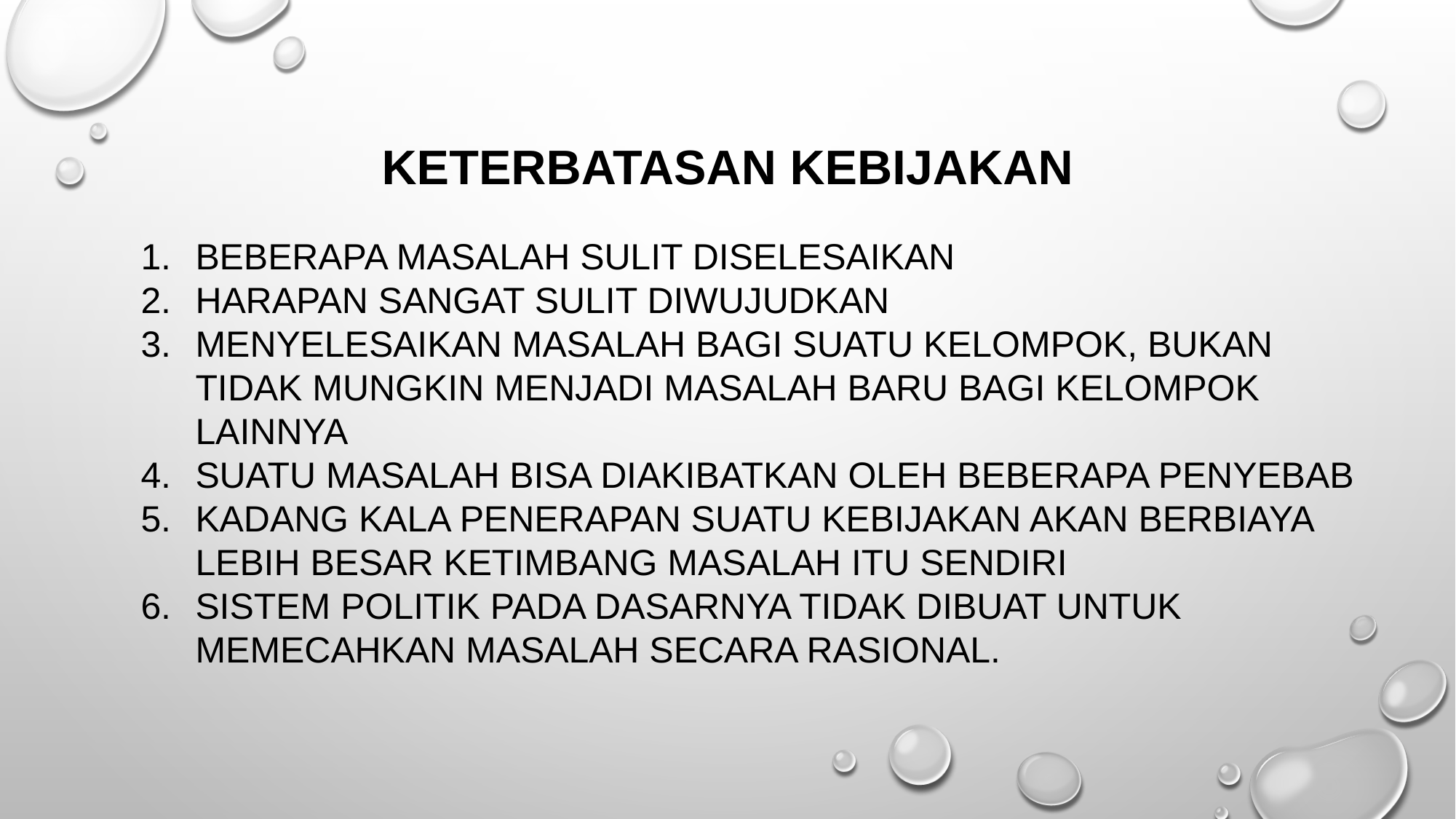

# Keterbatasan kebijakan
BEBERAPA MASALAH SULIT DISELESAIKAN
HARAPAN SANGAT SULIT DIWUJUDKAN
MENYELESAIKAN MASALAH BAGI SUATU KELOMPOK, BUKAN TIDAK MUNGKIN MENJADI MASALAH BARU BAGI KELOMPOK LAINNYA
SUATU MASALAH BISA DIAKIBATKAN OLEH BEBERAPA PENYEBAB
KADANG KALA PENERAPAN SUATU KEBIJAKAN AKAN BERBIAYA LEBIH BESAR KETIMBANG MASALAH ITU SENDIRI
SISTEM POLITIK PADA DASARNYA TIDAK DIBUAT UNTUK MEMECAHKAN MASALAH SECARA RASIONAL.